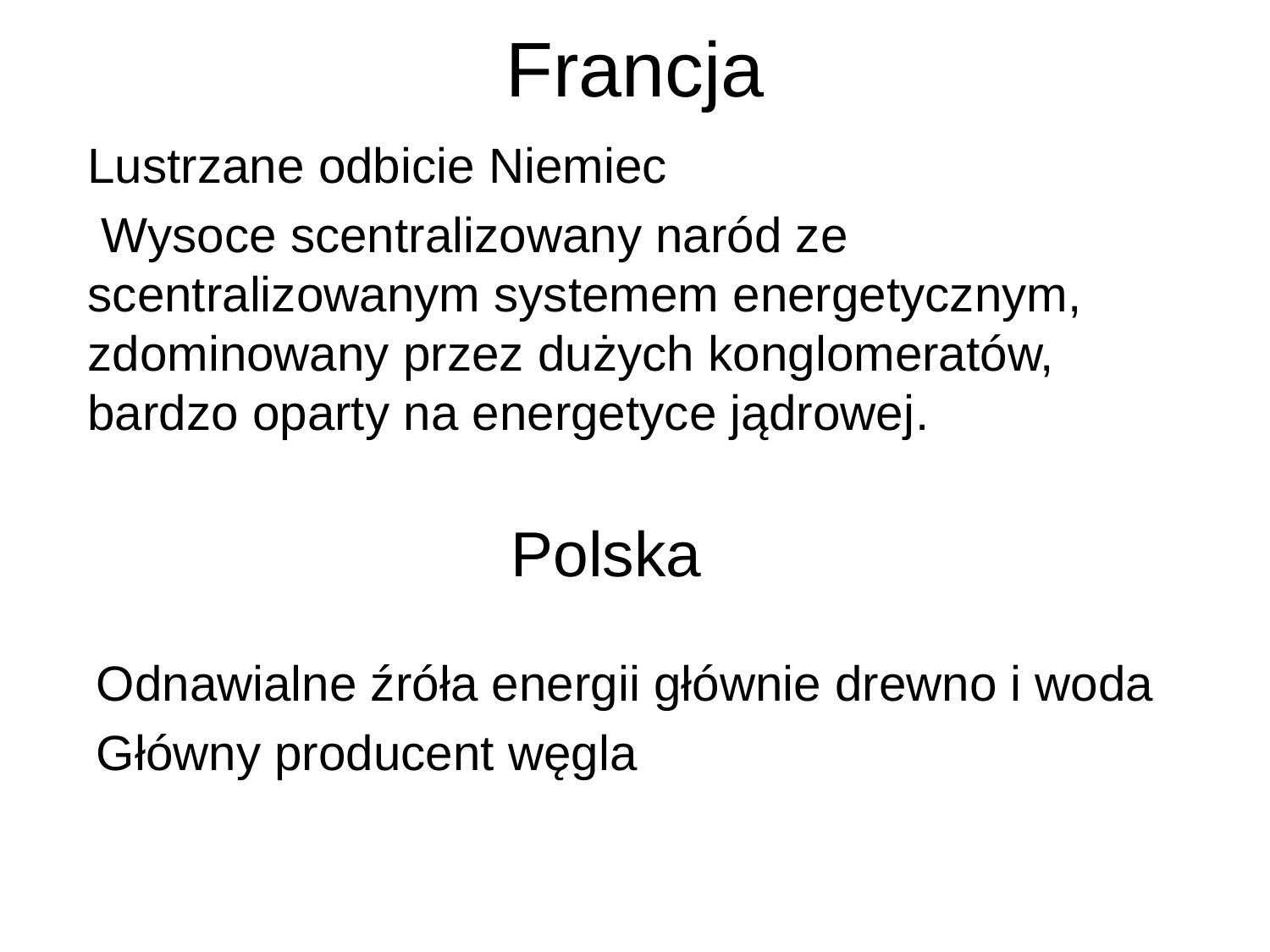

# Francja
Lustrzane odbicie Niemiec
 Wysoce scentralizowany naród ze scentralizowanym systemem energetycznym, zdominowany przez dużych konglomeratów, bardzo oparty na energetyce jądrowej.
Polska
Odnawialne źróła energii głównie drewno i woda
Główny producent węgla